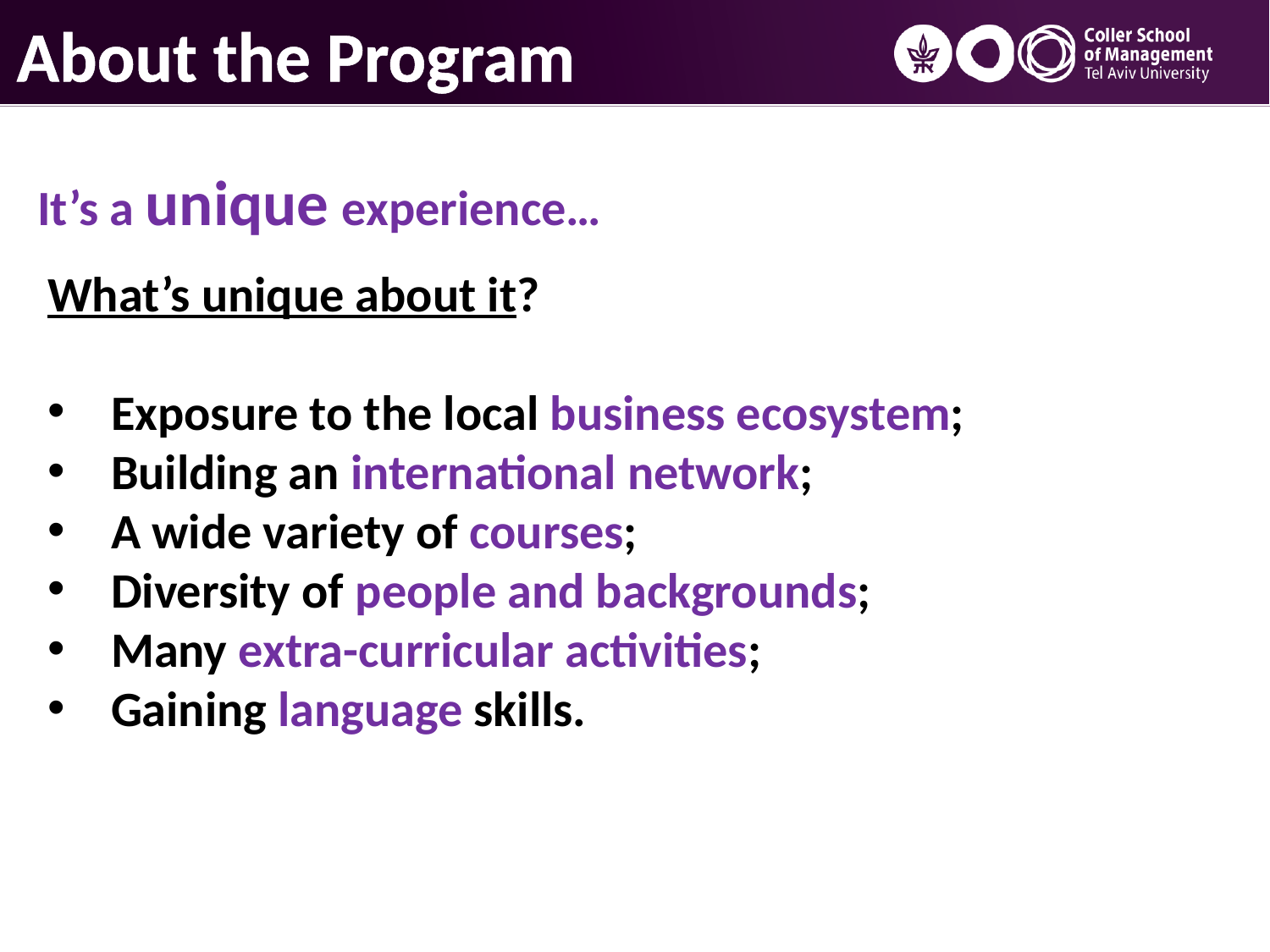

About the Program
It’s a unique experience…
What’s unique about it?

Exposure to the local business ecosystem;
Building an international network;
A wide variety of courses;
Diversity of people and backgrounds;
Many extra-curricular activities;
Gaining language skills.